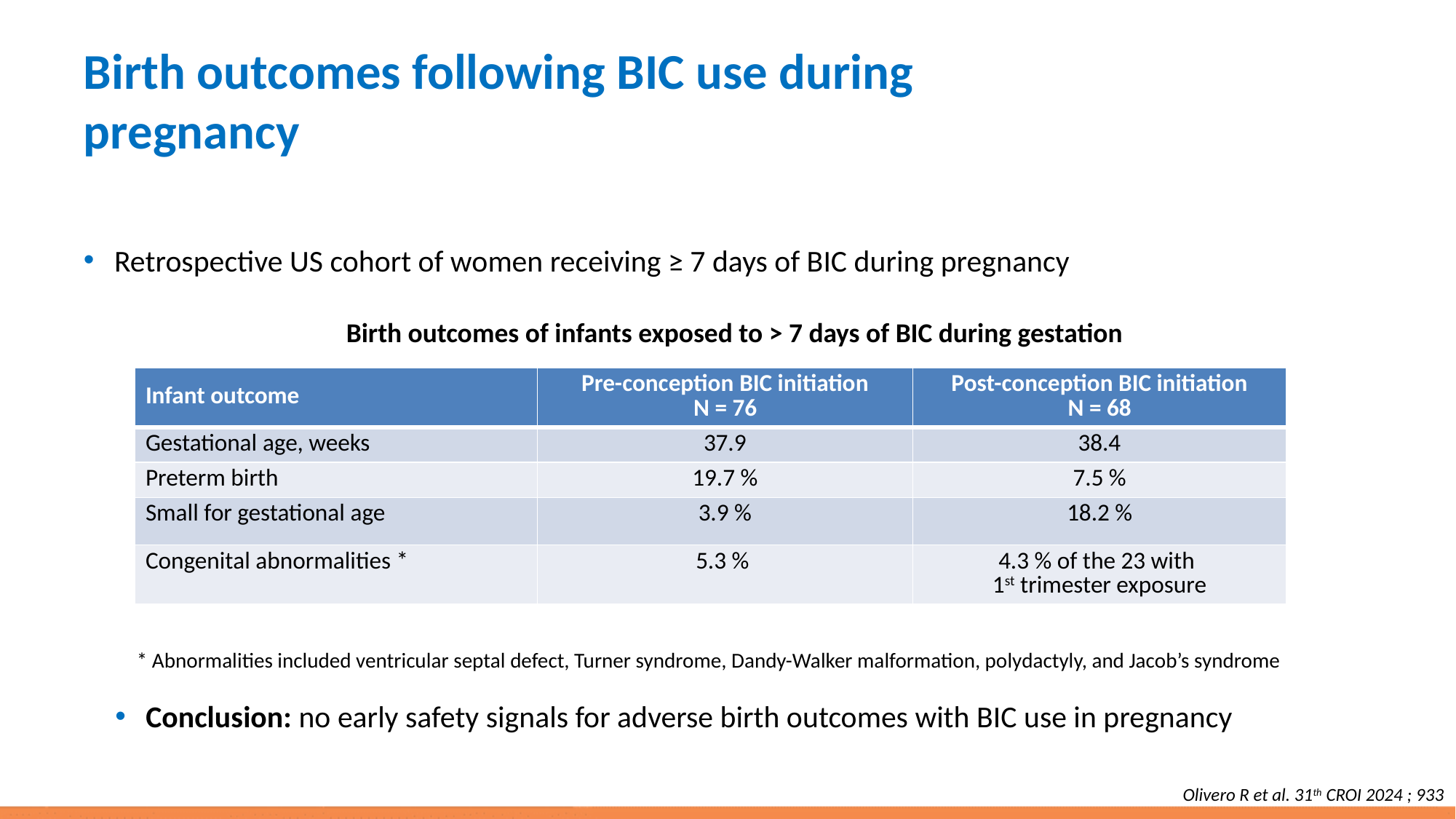

# Birth outcomes following BIC use during pregnancy
Retrospective US cohort of women receiving ≥ 7 days of BIC during pregnancy
Birth outcomes of infants exposed to > 7 days of BIC during gestation
| Infant outcome | Pre-conception BIC initiation N = 76 | Post-conception BIC initiation N = 68 |
| --- | --- | --- |
| Gestational age, weeks | 37.9 | 38.4 |
| Preterm birth | 19.7 % | 7.5 % |
| Small for gestational age | 3.9 % | 18.2 % |
| Congenital abnormalities \* | 5.3 % | 4.3 % of the 23 with 1st trimester exposure |
* Abnormalities included ventricular septal defect, Turner syndrome, Dandy-Walker malformation, polydactyly, and Jacob’s syndrome
Conclusion: no early safety signals for adverse birth outcomes with BIC use in pregnancy
Olivero R et al. 31th CROI 2024 ; 933